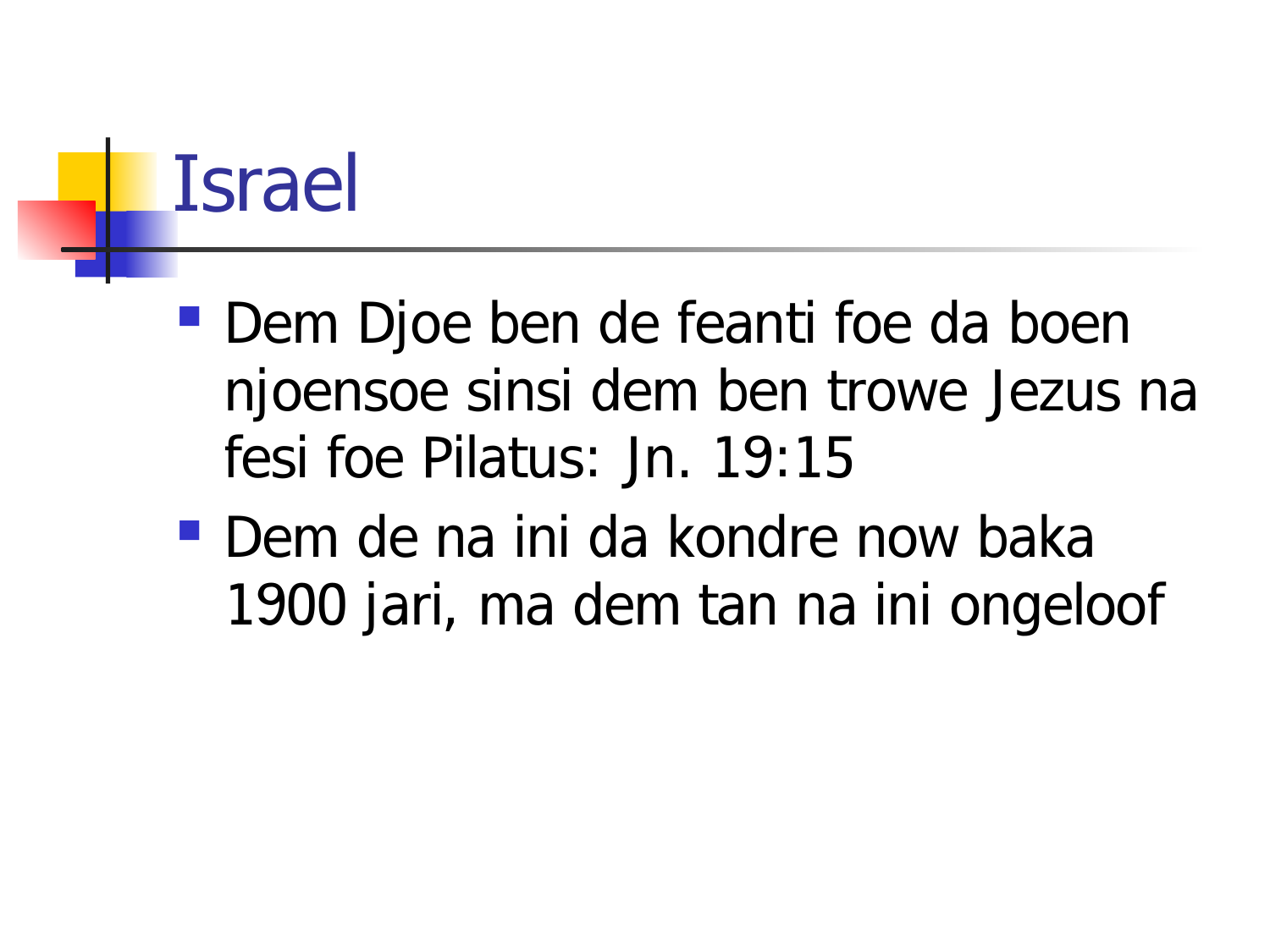

# Israel
Dem Djoe ben de feanti foe da boen njoensoe sinsi dem ben trowe Jezus na fesi foe Pilatus: Jn. 19:15
Dem de na ini da kondre now baka 1900 jari, ma dem tan na ini ongeloof